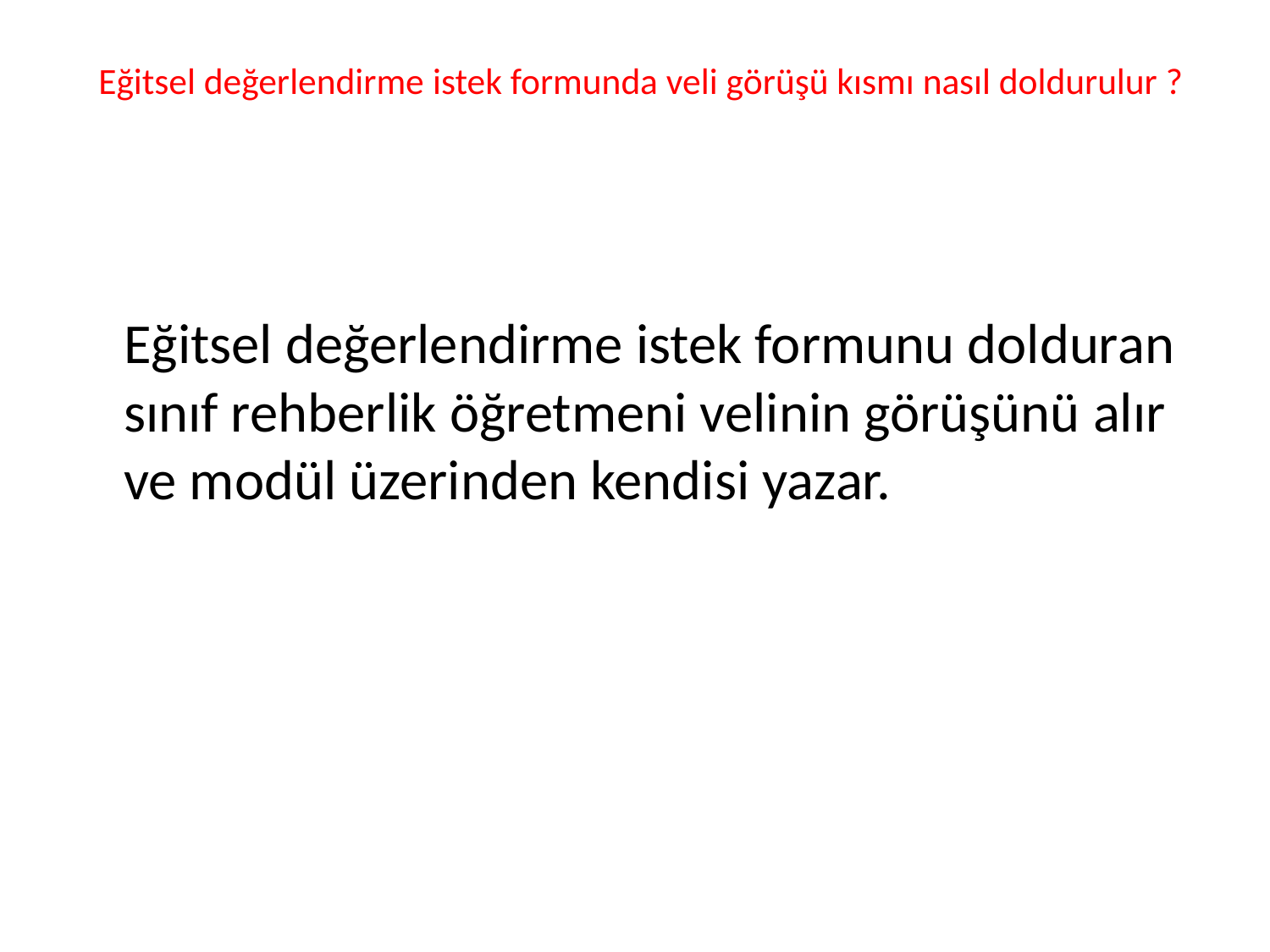

# Eğitsel değerlendirme istek formunda veli görüşü kısmı nasıl doldurulur ?

	Eğitsel değerlendirme istek formunu dolduran sınıf rehberlik öğretmeni velinin görüşünü alır ve modül üzerinden kendisi yazar.